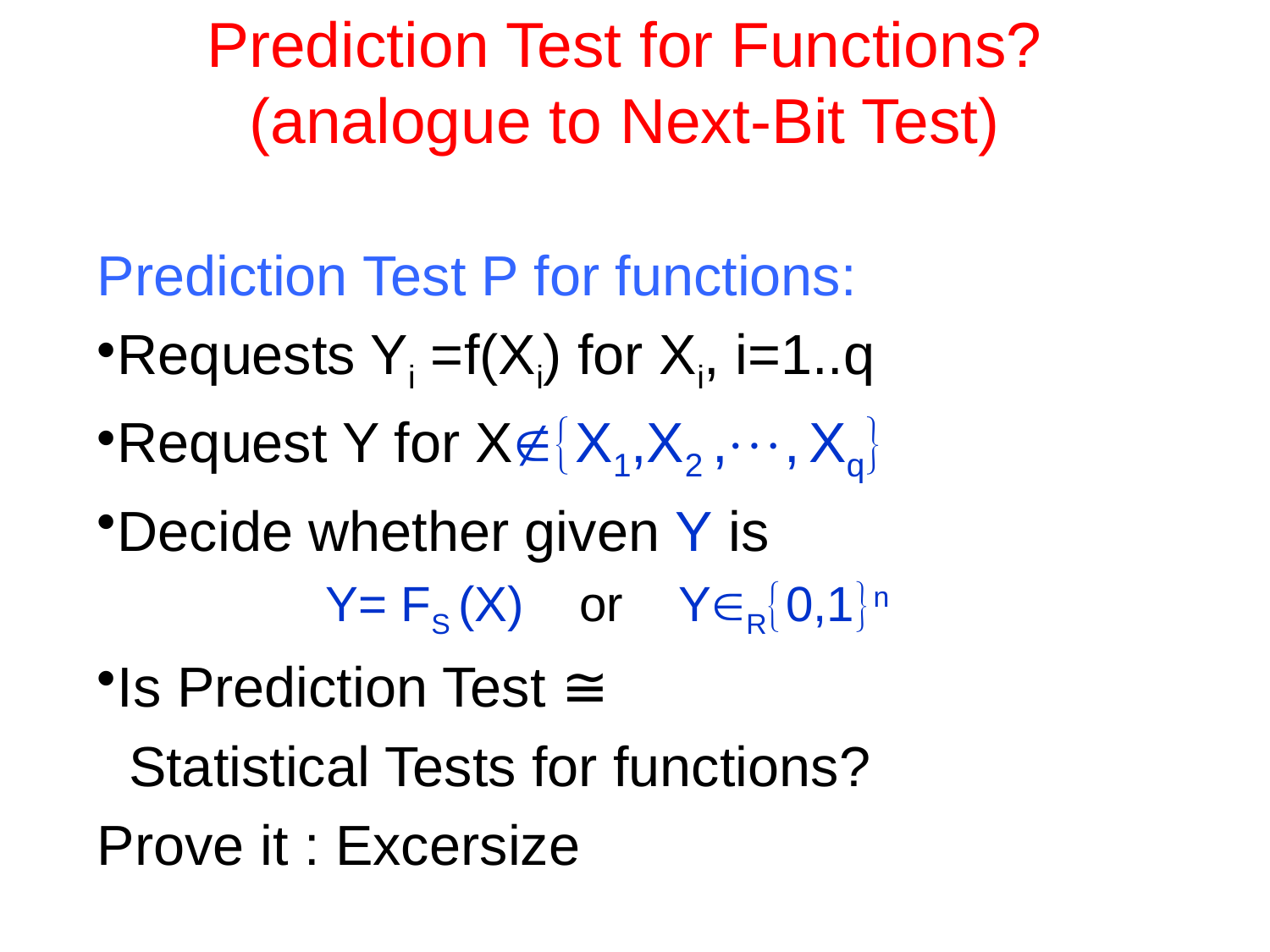

# Prediction Test for Functions? (analogue to Next-Bit Test)
Prediction Test P for functions:
Requests Yi =f(Xi) for Xi, i=1..q
Request Y for X∉{X1,X2 ,…, Xq}
Decide whether given Y is
            Y= FS (X)    or    Y∈R{0,1}n
Is Prediction Test ≅
  Statistical Tests for functions?
Prove it : Excersize